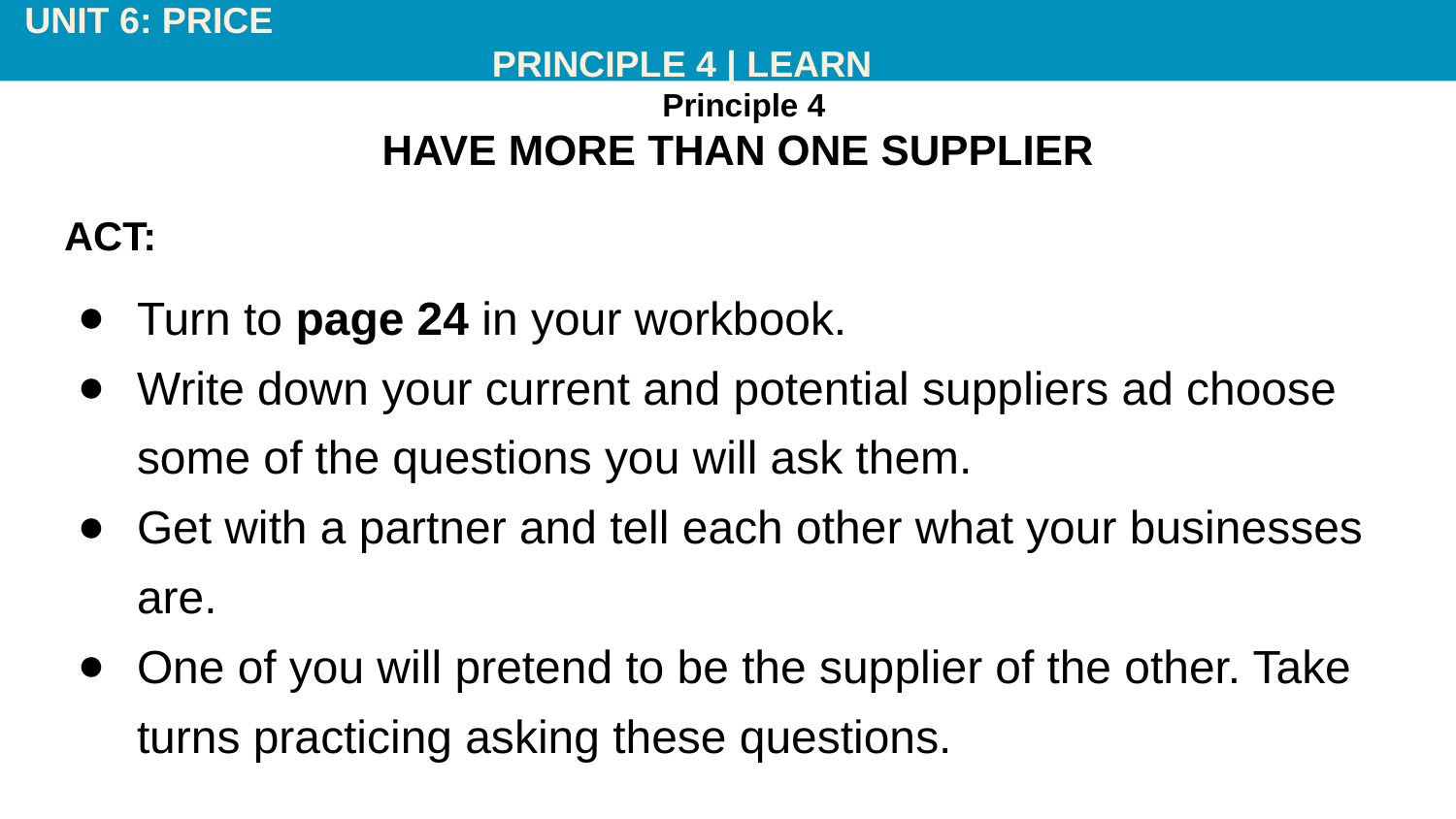

UNIT 6: PRICE			    	   				   		   	    PRINCIPLE 4 | LEARN
Principle 4
HAVE MORE THAN ONE SUPPLIER
ACT:
Turn to page 24 in your workbook.
Write down your current and potential suppliers ad choose some of the questions you will ask them.
Get with a partner and tell each other what your businesses are.
One of you will pretend to be the supplier of the other. Take turns practicing asking these questions.